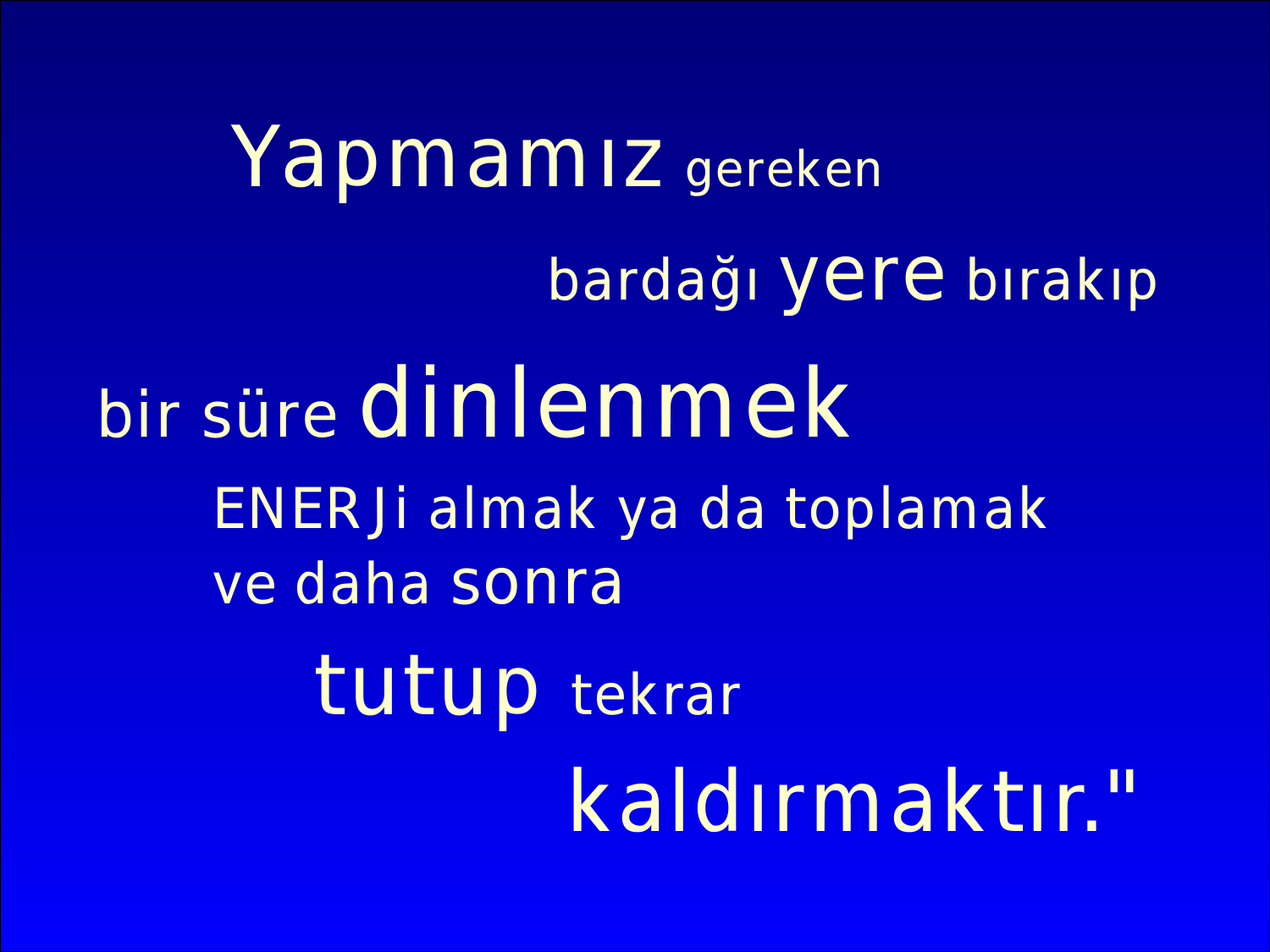

Yapmamız gereken
bardağı yere bırakıp
bir süre dinlenmek
ENERJi almak ya da toplamak ve daha sonra
 tutup tekrar
kaldırmaktır."